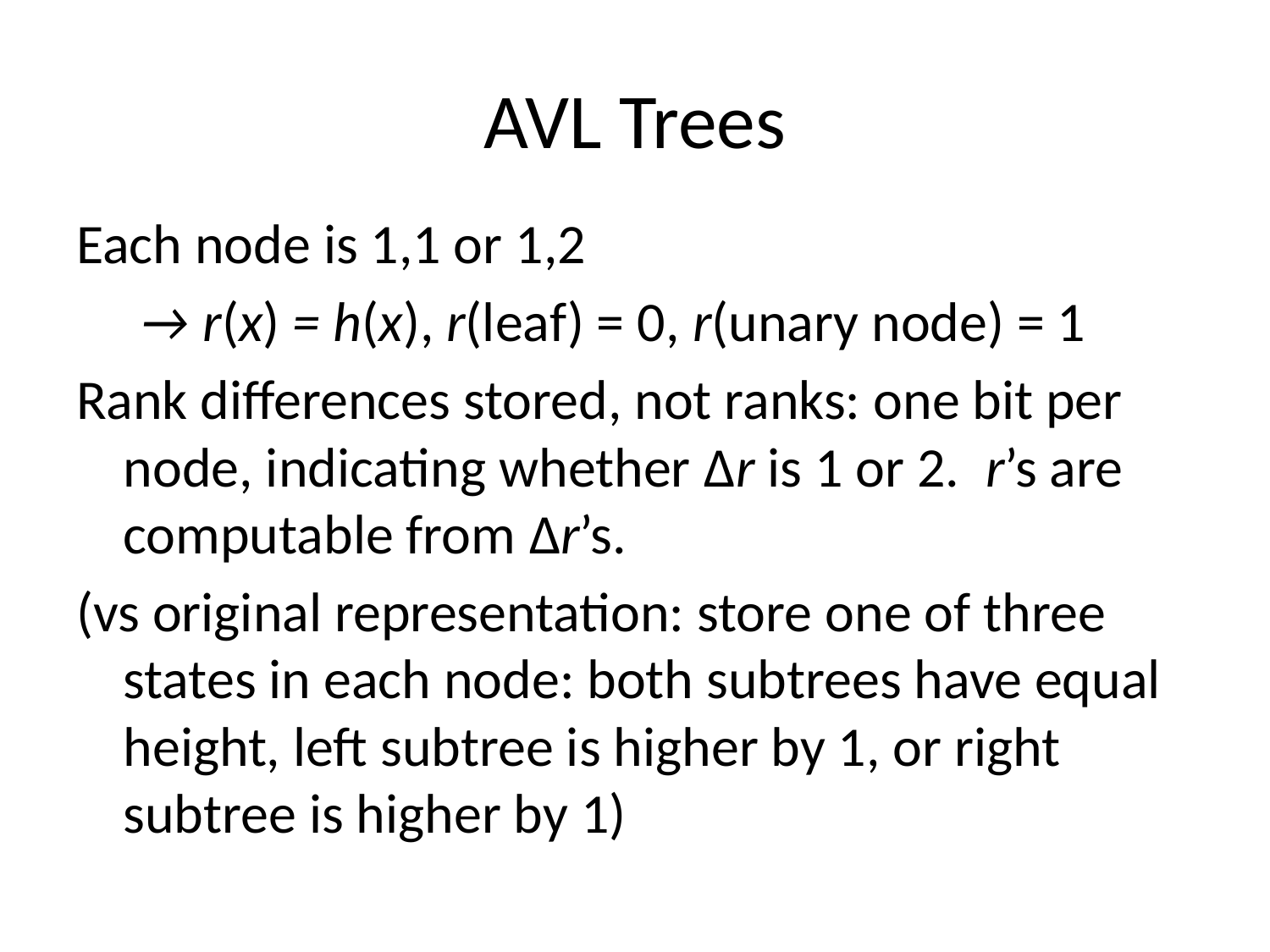

# AVL Trees
Each node is 1,1 or 1,2
     → r(x) = h(x), r(leaf) = 0, r(unary node) = 1
Rank differences stored, not ranks: one bit per node, indicating whether Δr is 1 or 2.  r’s are computable from Δr’s.
(vs original representation: store one of three states in each node: both subtrees have equal height, left subtree is higher by 1, or right subtree is higher by 1)